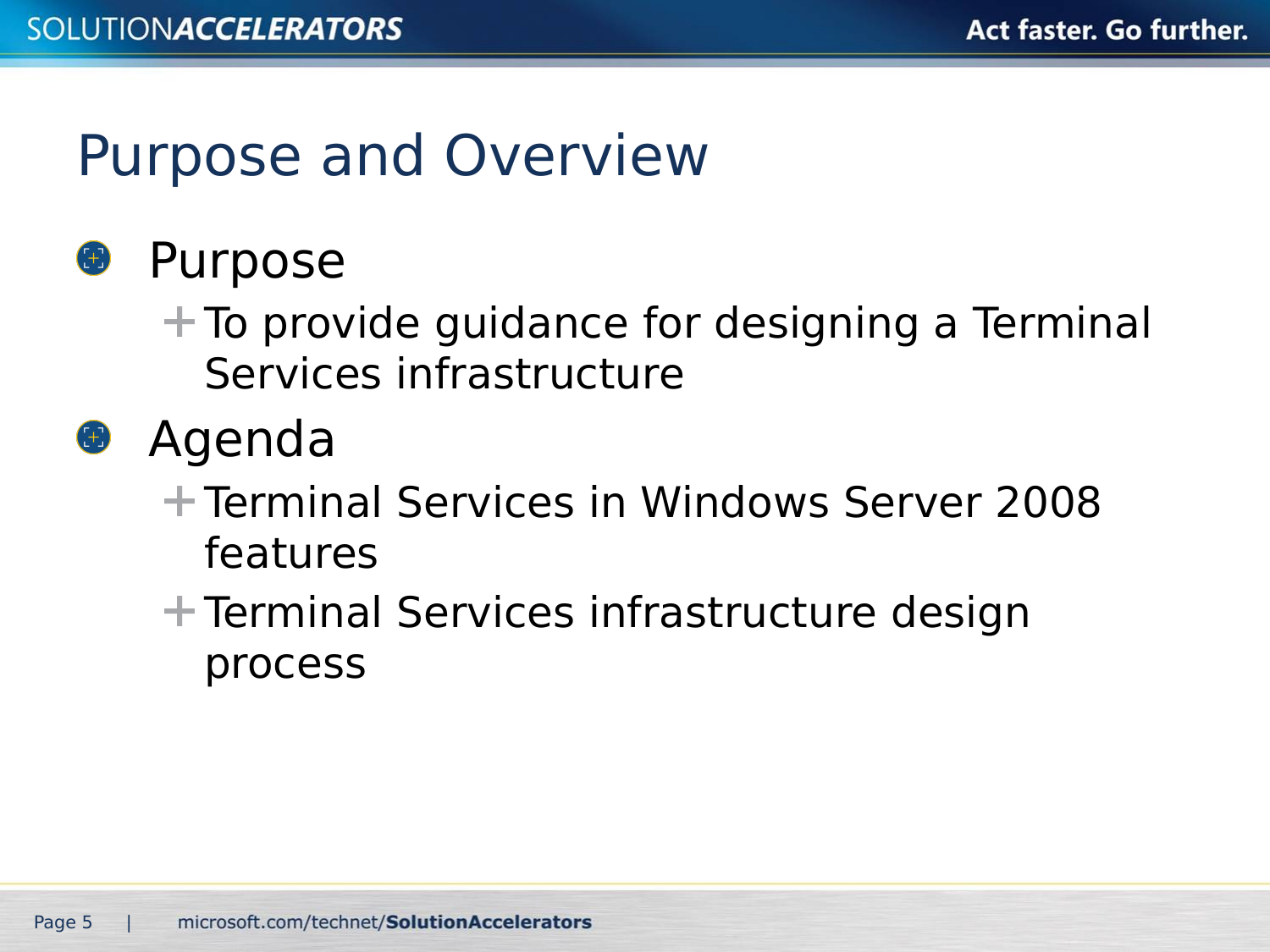

# Purpose and Overview
Purpose
To provide guidance for designing a Terminal Services infrastructure
Agenda
Terminal Services in Windows Server 2008 features
Terminal Services infrastructure design process
Page 5      |